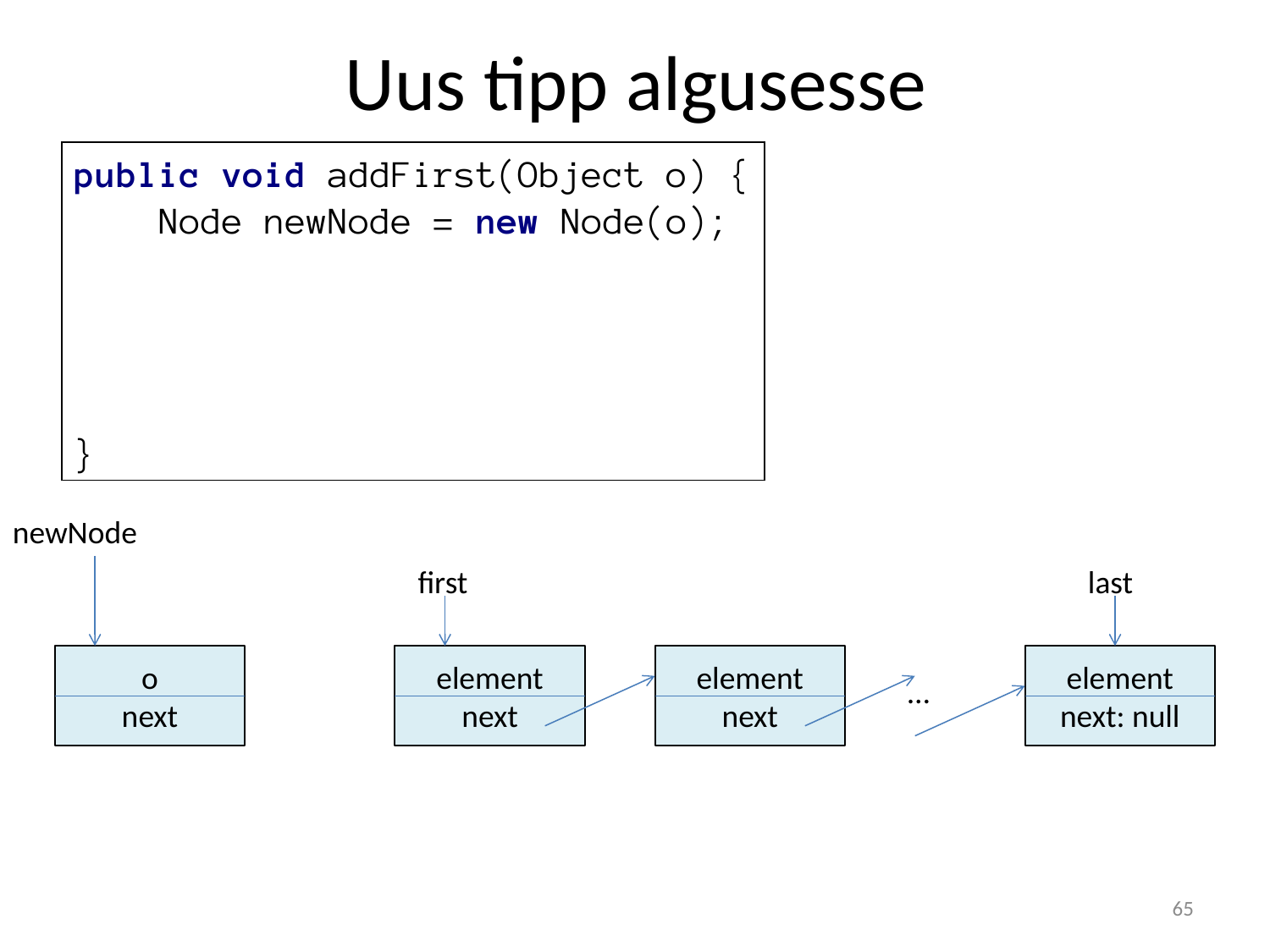

# Uus tipp algusesse
public void addFirst(Object o) {
    Node newNode = new Node(o);

}
newNode
first
last
o
next
element
next
element
next
element
next: null
…
65